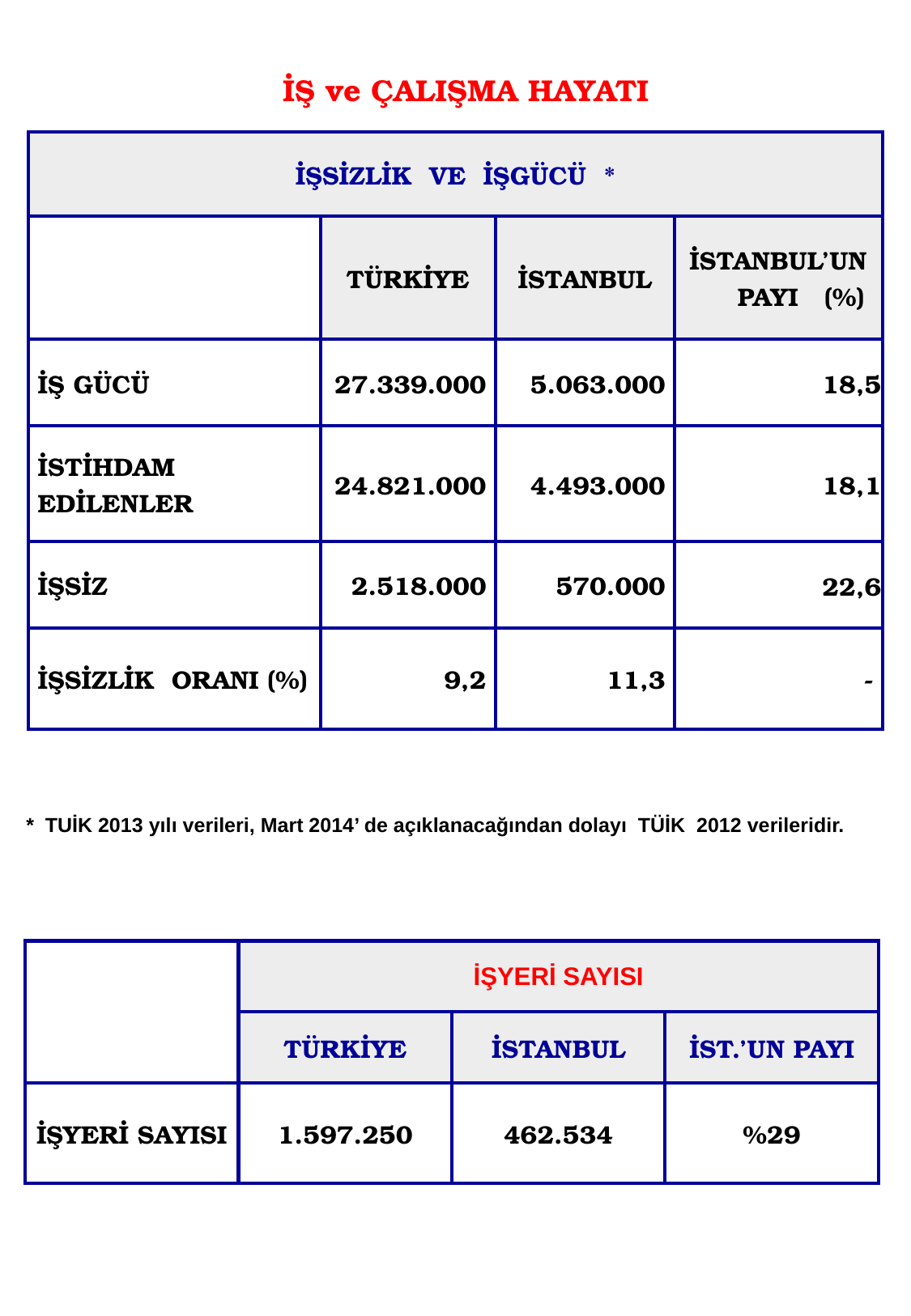

15
İŞ ve ÇALIŞMA HAYATI
| İŞSİZLİK VE İŞGÜCÜ \* |  |  |  |
| --- | --- | --- | --- |
|  | TÜRKİYE | İSTANBUL | İSTANBUL’UN PAYI (%) |
| İŞ GÜCÜ | 27.339.000 | 5.063.000 | 18,5 |
| İSTİHDAM EDİLENLER | 24.821.000 | 4.493.000 | 18,1 |
| İŞSİZ | 2.518.000 | 570.000 | 22,6 |
| İŞSİZLİK ORANI (%) | 9,2 | 11,3 | - |

*  TUİK 2013 yılı verileri, Mart 2014’ de açıklanacağından dolayı  TÜİK  2012 verileridir.

|  | İŞYERİ SAYISI |  |  |
| --- | --- | --- | --- |
|  | TÜRKİYE | İSTANBUL | İST.’UN PAYI |
| İŞYERİ SAYISI | 1.597.250 | 462.534 | %29 |